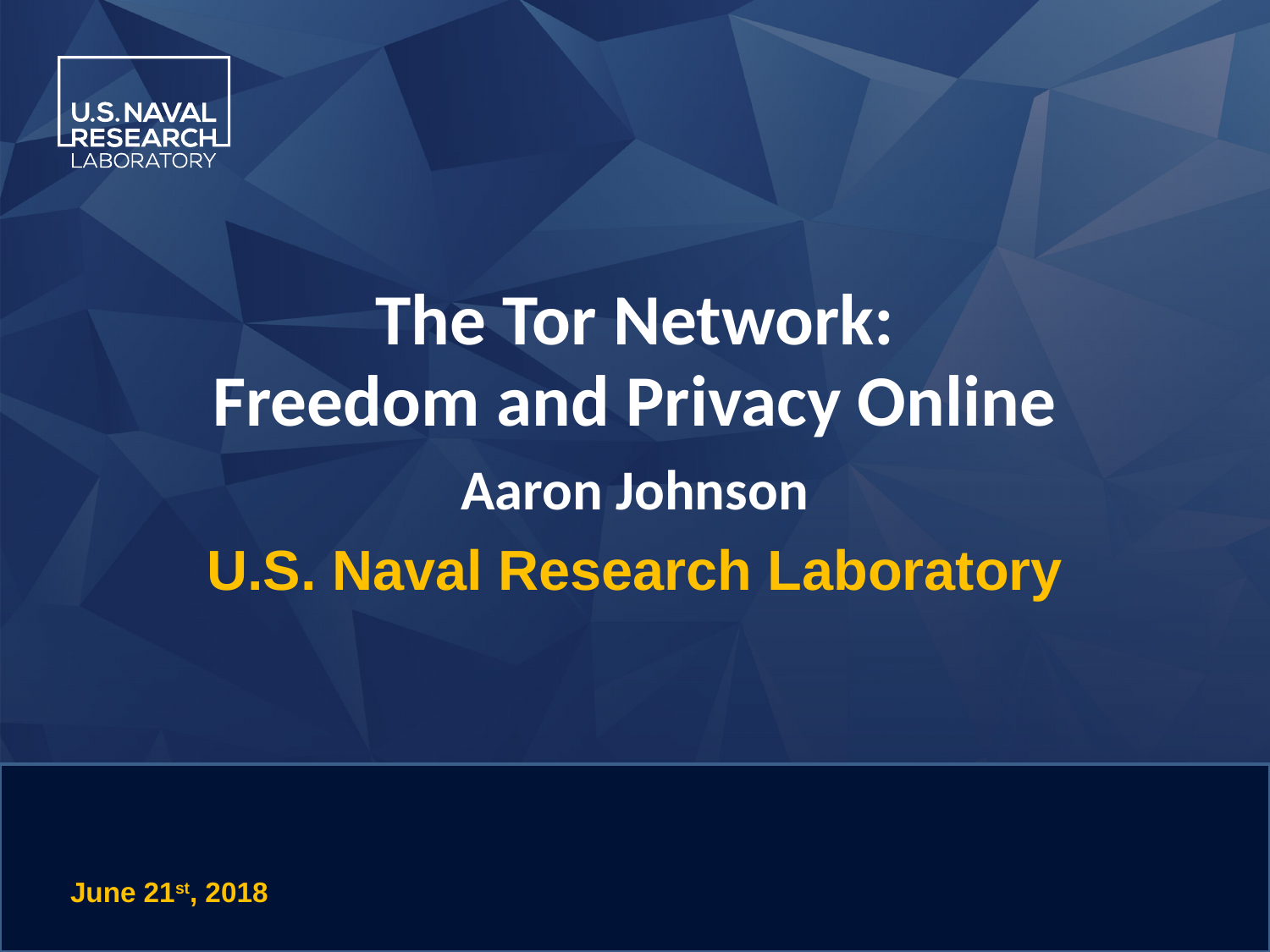

# The Tor Network: Freedom and Privacy Online Aaron Johnson U.S. Naval Research Laboratory
June 21st, 2018